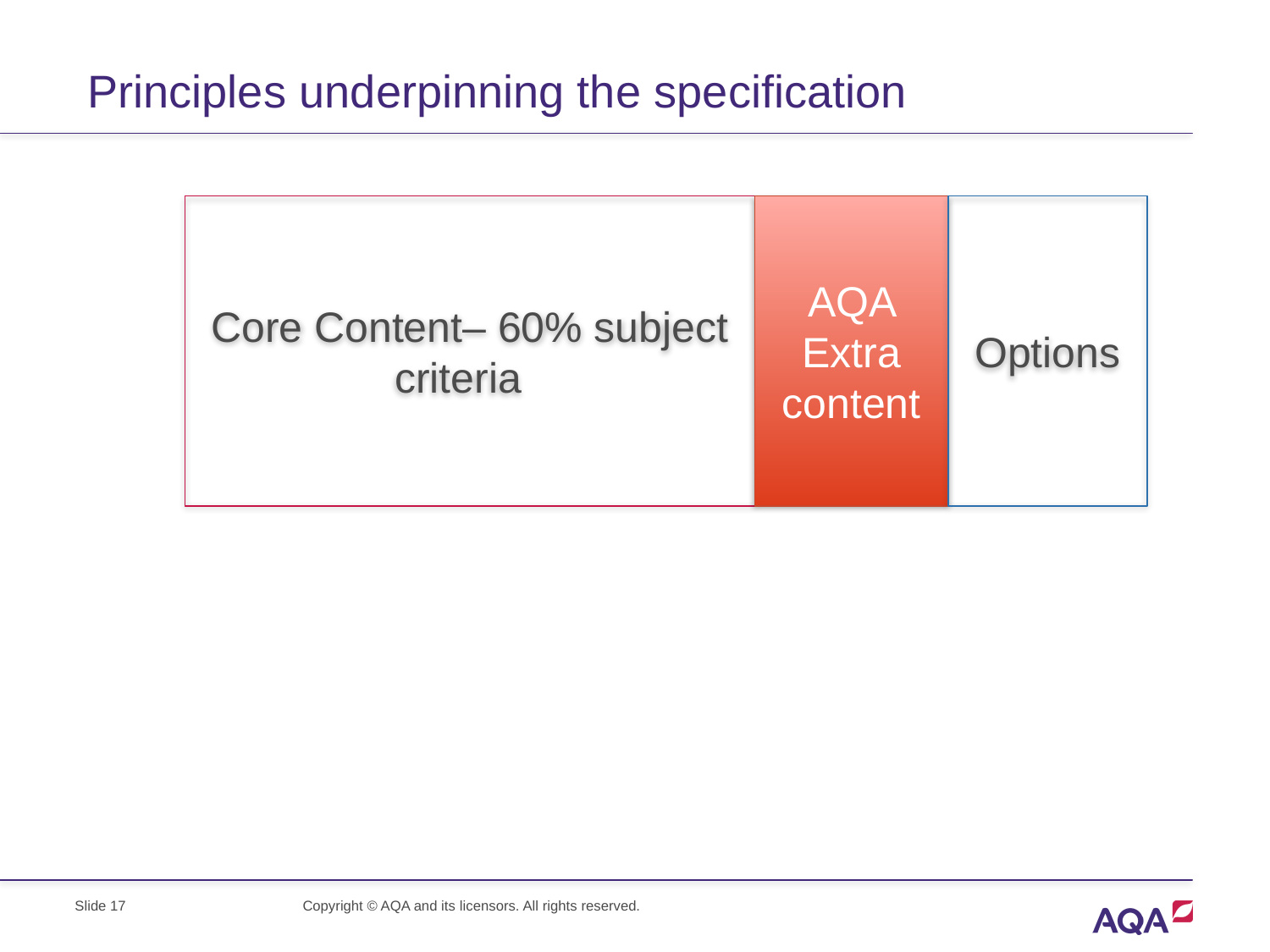

Principles underpinning the specification
Core Content– 60% subject criteria
AQA Extra content
Options
Slide 17
Copyright © AQA and its licensors. All rights reserved.